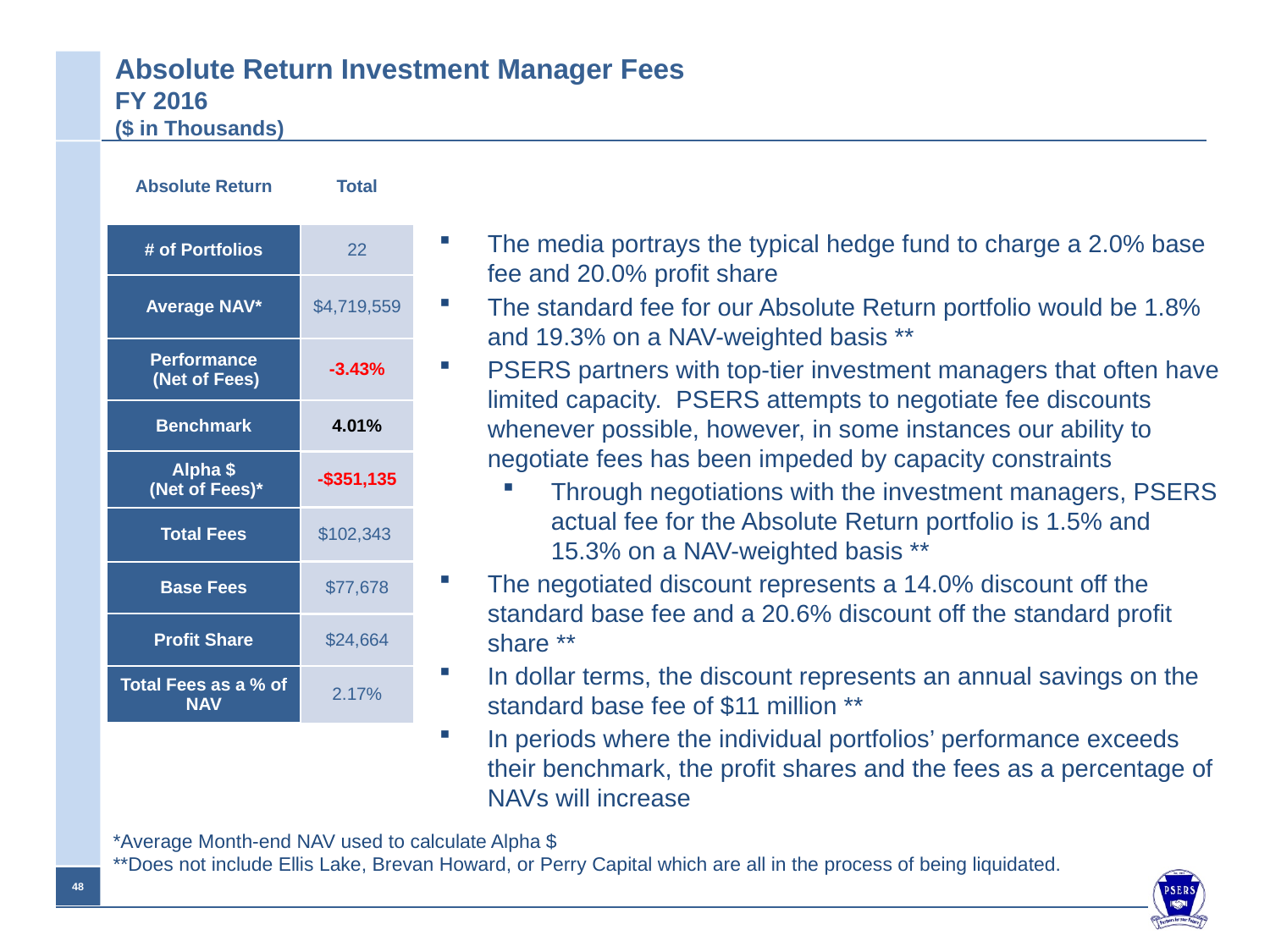

# Absolute Return Investment Manager Fees FY 2016 ($ in Thousands)
| Absolute Return | Total |
| --- | --- |
| # of Portfolios | 22 |
| Average NAV\* | $4,719,559 |
| Performance (Net of Fees) | -3.43% |
| Benchmark | 4.01% |
| Alpha $ (Net of Fees)\* | -$351,135 |
| Total Fees | $102,343 |
| Base Fees | $77,678 |
| Profit Share | $24,664 |
| Total Fees as a % of NAV | 2.17% |
The media portrays the typical hedge fund to charge a 2.0% base fee and 20.0% profit share
The standard fee for our Absolute Return portfolio would be 1.8% and 19.3% on a NAV-weighted basis **
PSERS partners with top-tier investment managers that often have limited capacity.  PSERS attempts to negotiate fee discounts whenever possible, however, in some instances our ability to negotiate fees has been impeded by capacity constraints
Through negotiations with the investment managers, PSERS actual fee for the Absolute Return portfolio is 1.5% and 15.3% on a NAV-weighted basis **
The negotiated discount represents a 14.0% discount off the standard base fee and a 20.6% discount off the standard profit share **
In dollar terms, the discount represents an annual savings on the standard base fee of $11 million **
In periods where the individual portfolios’ performance exceeds their benchmark, the profit shares and the fees as a percentage of NAVs will increase

*Average Month-end NAV used to calculate Alpha $
**Does not include Ellis Lake, Brevan Howard, or Perry Capital which are all in the process of being liquidated.
48